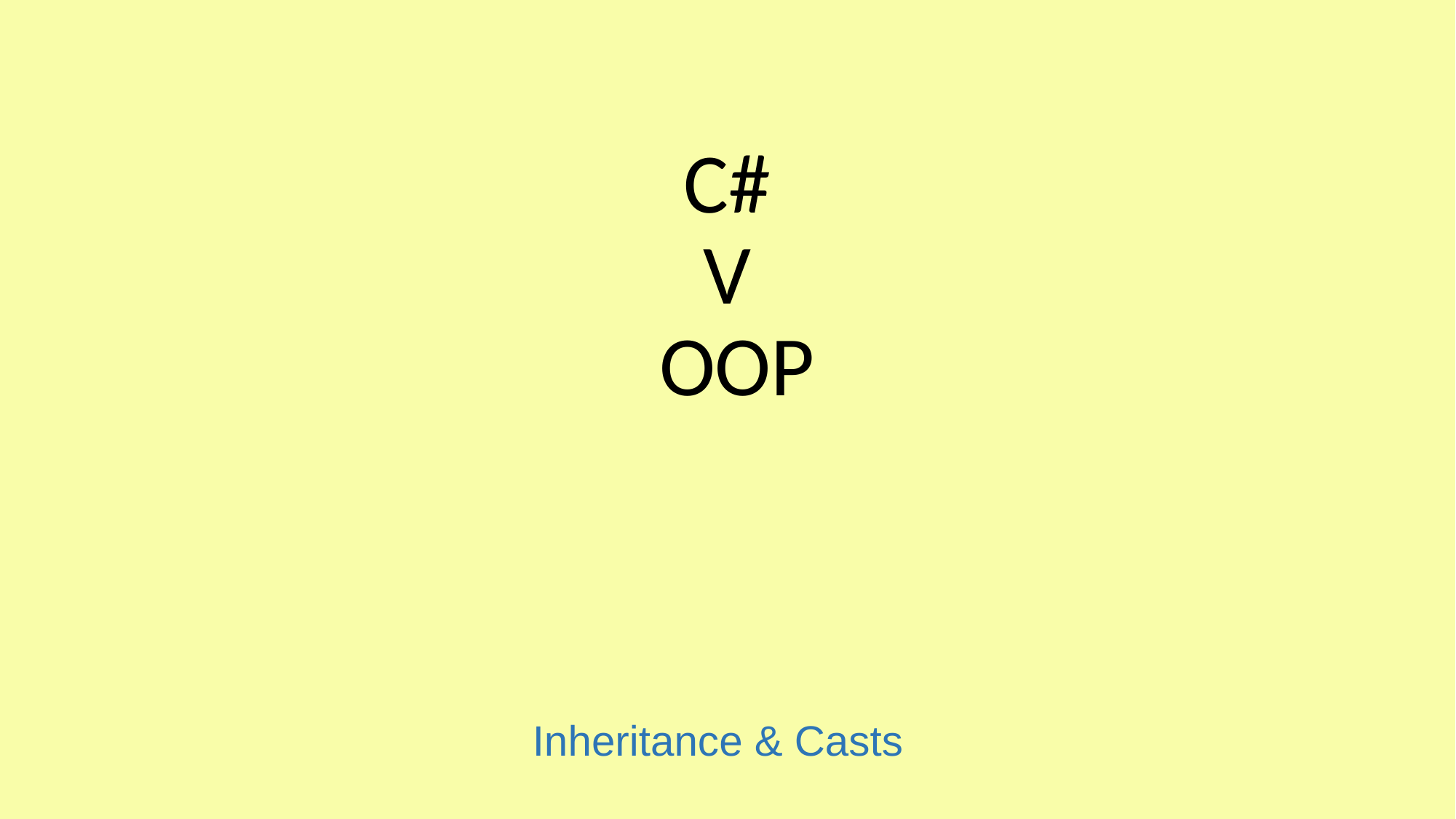

# C# V OOP
Inheritance & Casts